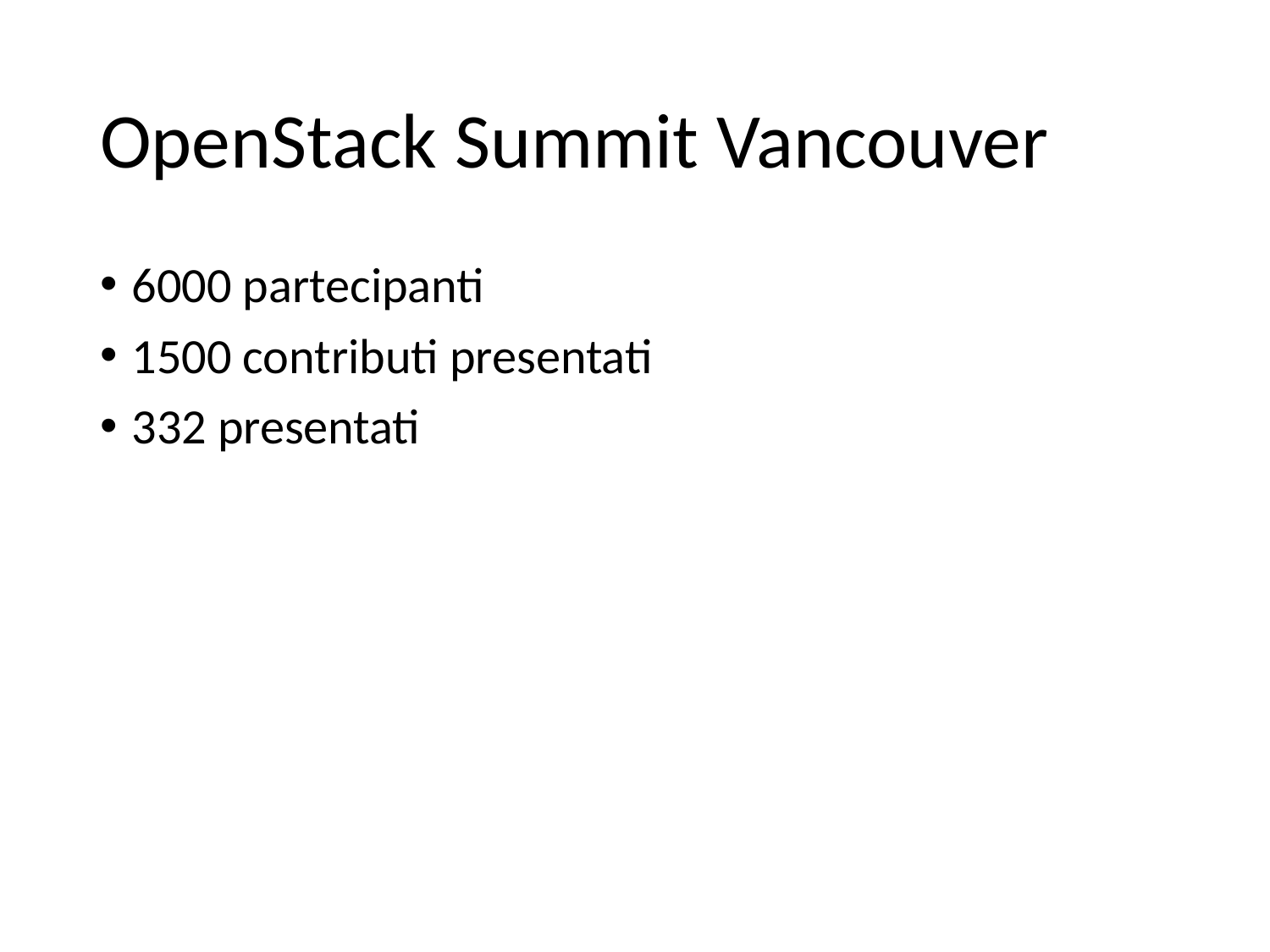

# OpenStack Summit Vancouver
6000 partecipanti
1500 contributi presentati
332 presentati